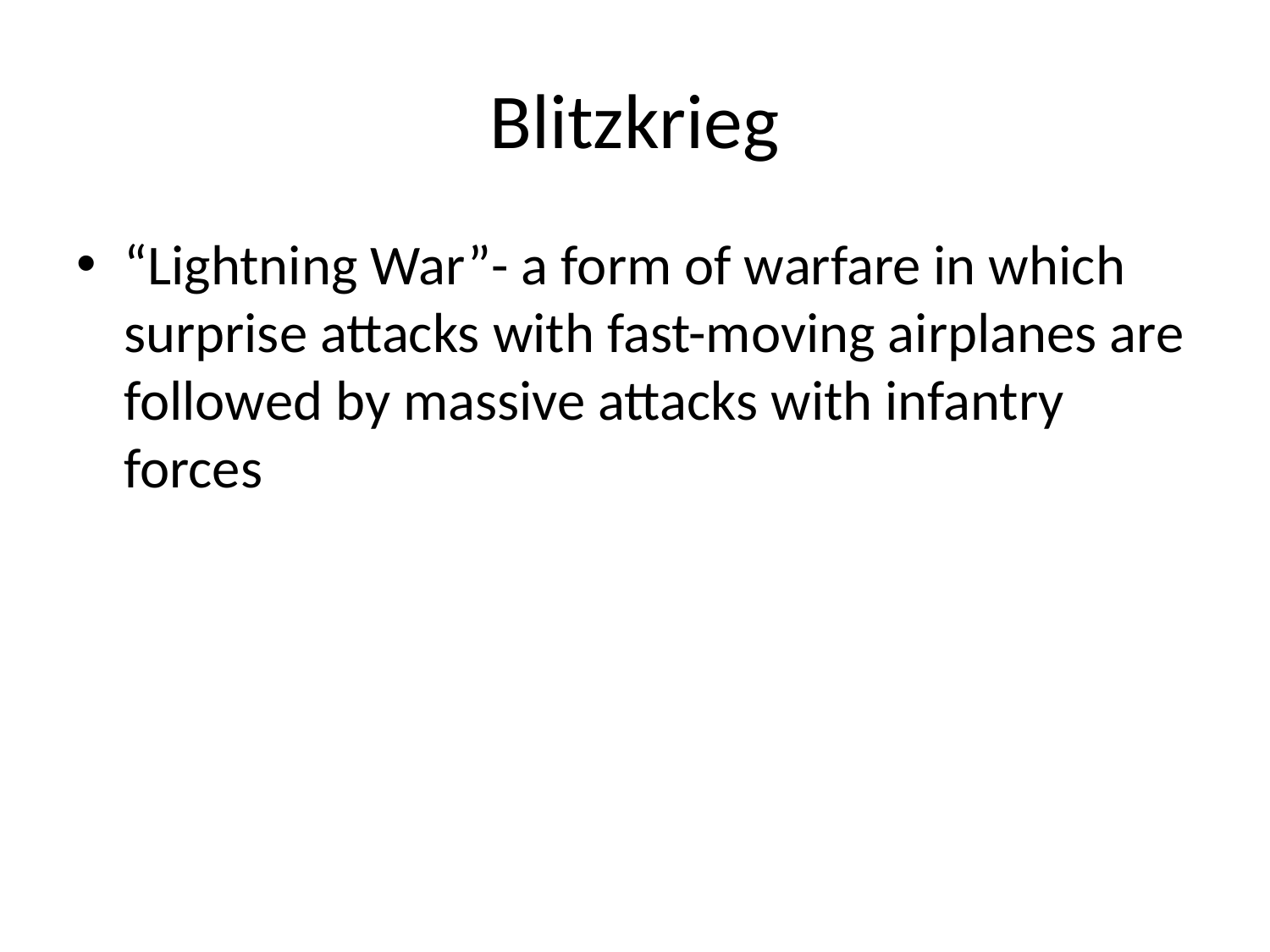

# Blitzkrieg
“Lightning War”- a form of warfare in which surprise attacks with fast-moving airplanes are followed by massive attacks with infantry forces